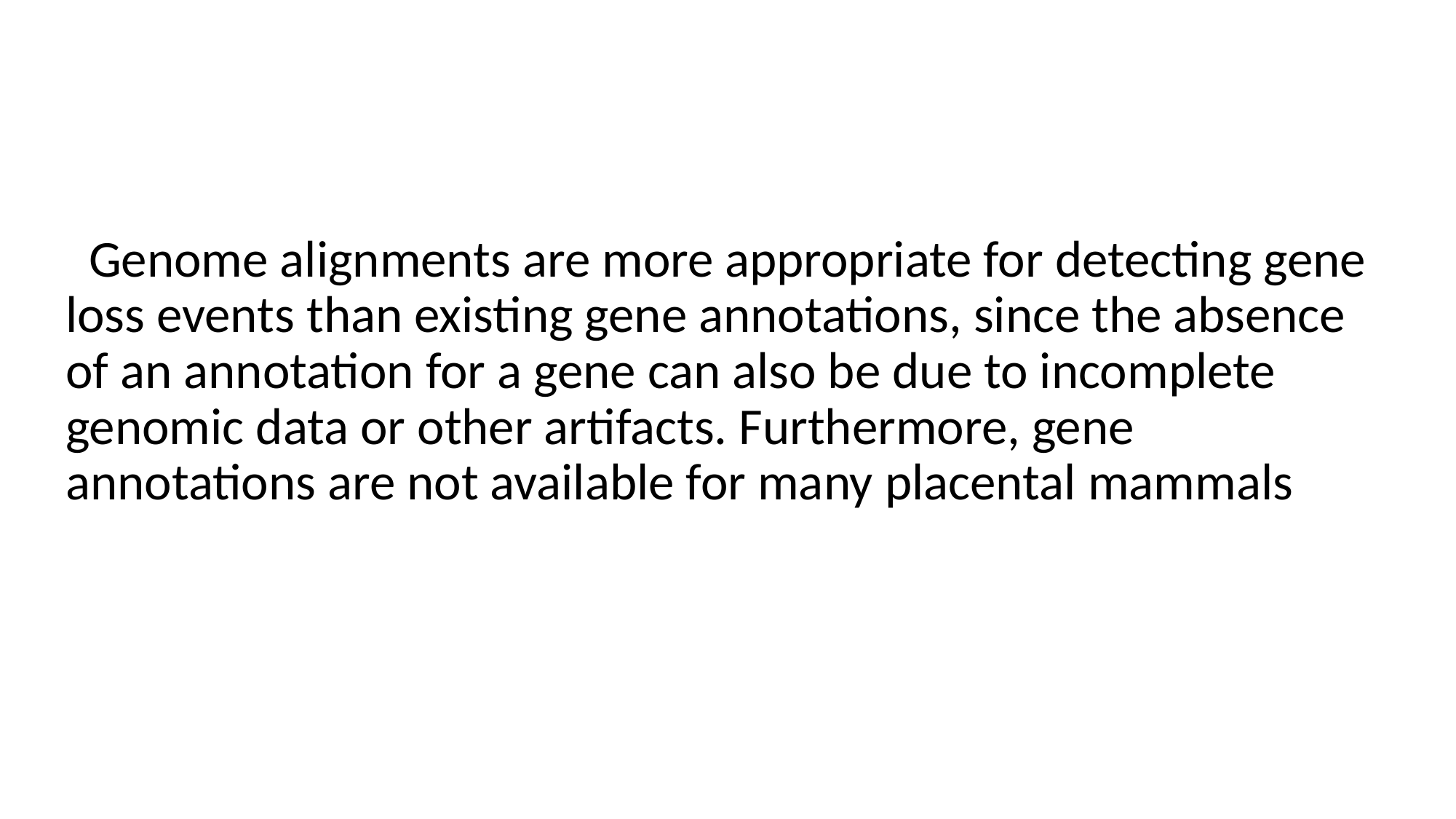

# Genome alignments are more appropriate for detecting gene loss events than existing gene annotations, since the absence of an annotation for a gene can also be due to incomplete genomic data or other artifacts. Furthermore, gene annotations are not available for many placental mammals